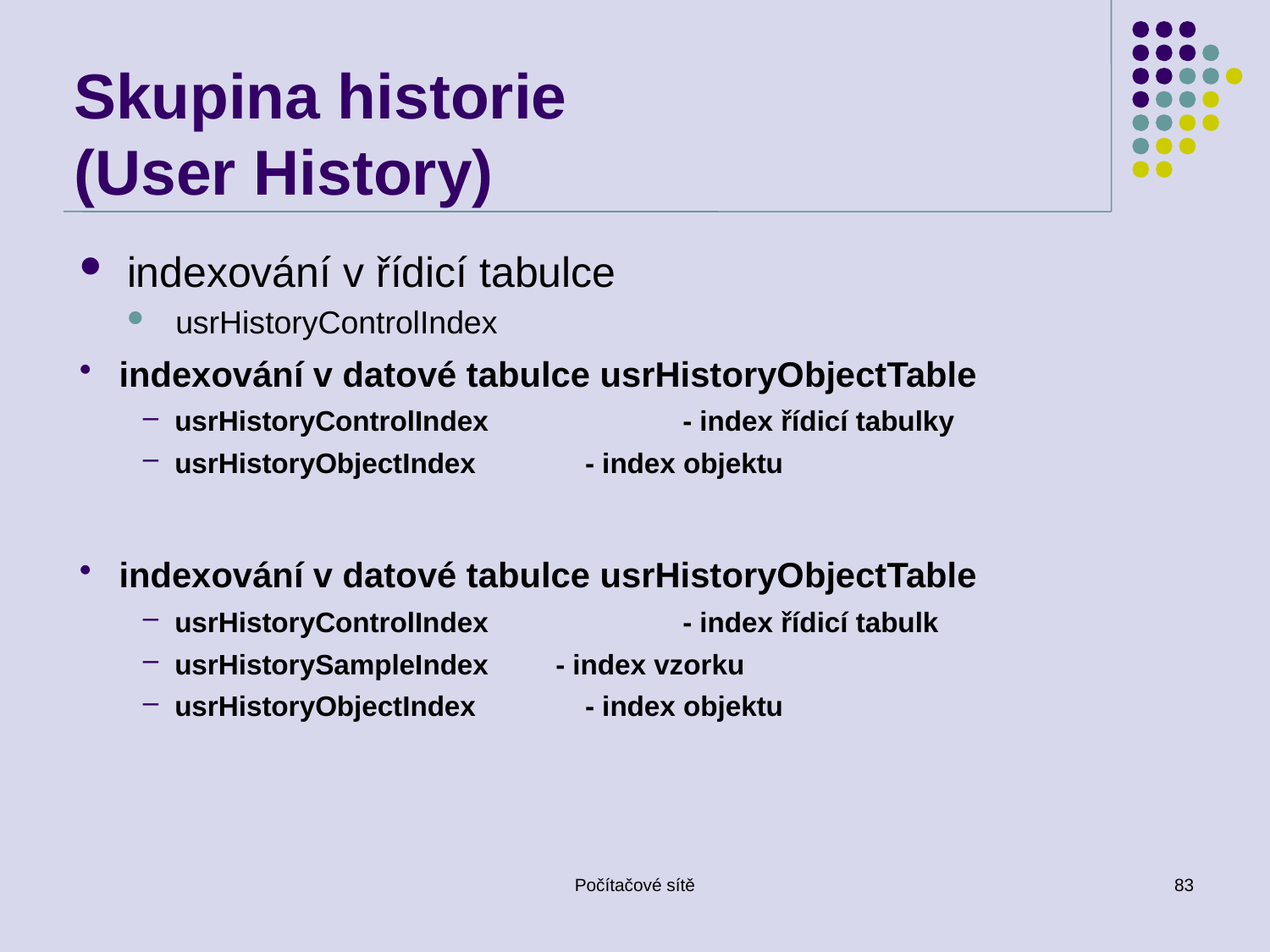

# Skupina historie (User History)
indexování v řídicí tabulce
usrHistoryControlIndex
indexování v datové tabulce usrHistoryObjectTable
usrHistoryControlIndex         	- index řídicí tabulky
usrHistoryObjectIndex              - index objektu
indexování v datové tabulce usrHistoryObjectTable
usrHistoryControlIndex         	- index řídicí tabulk
usrHistorySampleIndex	- index vzorku
usrHistoryObjectIndex              - index objektu
Počítačové sítě
83